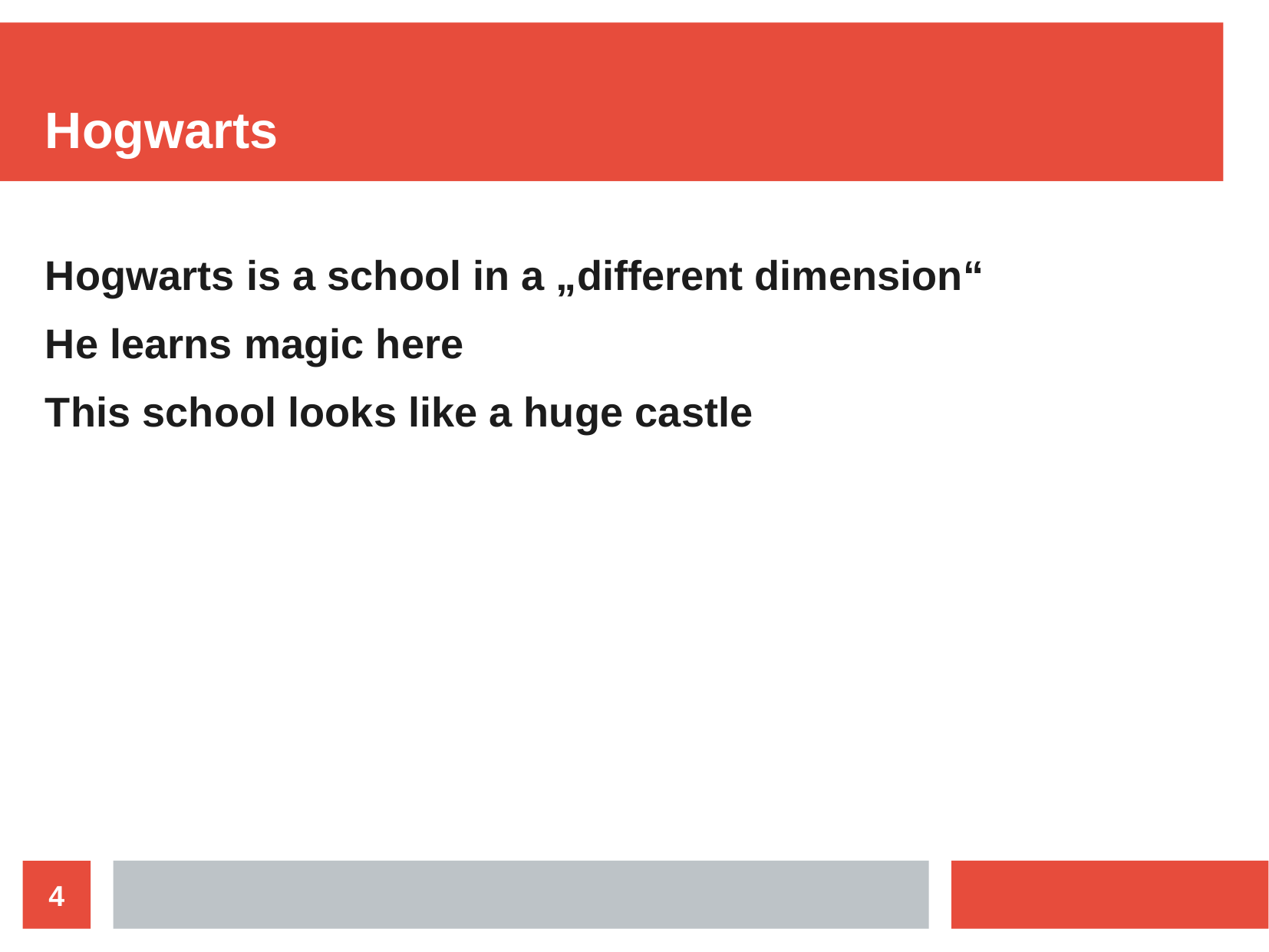

Hogwarts
Hogwarts is a school in a „different dimension“
He learns magic here
This school looks like a huge castle

4